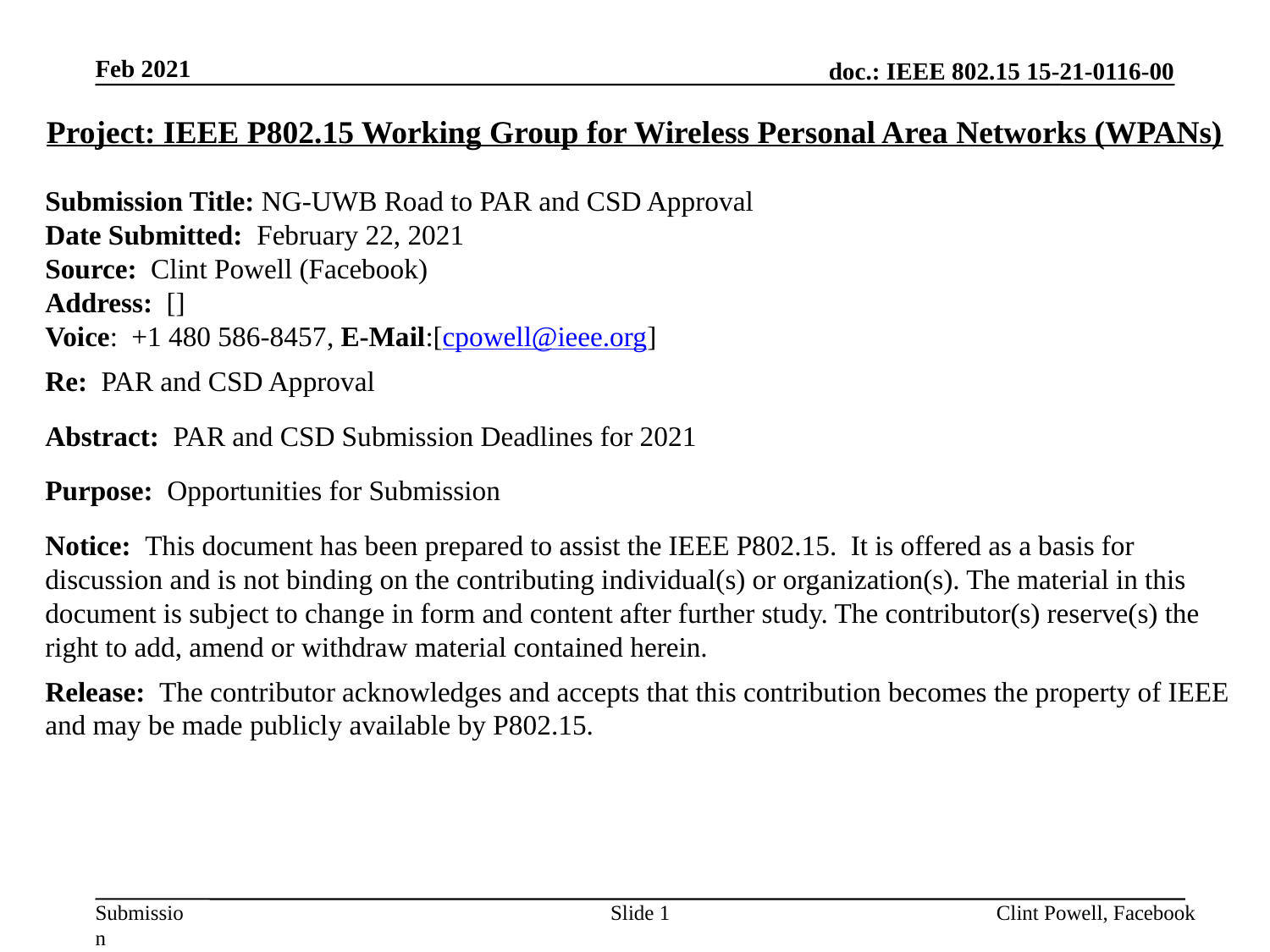

Feb 2021
Project: IEEE P802.15 Working Group for Wireless Personal Area Networks (WPANs)

Submission Title: NG-UWB Road to PAR and CSD Approval
Date Submitted:  February 22, 2021
Source:  Clint Powell (Facebook)
Address:  []
Voice:  +1 480 586-8457, E-Mail:[cpowell@ieee.org]
Re:  PAR and CSD Approval
Abstract:  PAR and CSD Submission Deadlines for 2021
Purpose:  Opportunities for Submission
Notice:  This document has been prepared to assist the IEEE P802.15.  It is offered as a basis for discussion and is not binding on the contributing individual(s) or organization(s). The material in this document is subject to change in form and content after further study. The contributor(s) reserve(s) the right to add, amend or withdraw material contained herein.
Release:  The contributor acknowledges and accepts that this contribution becomes the property of IEEE and may be made publicly available by P802.15.
Slide 1
Clint Powell, Facebook